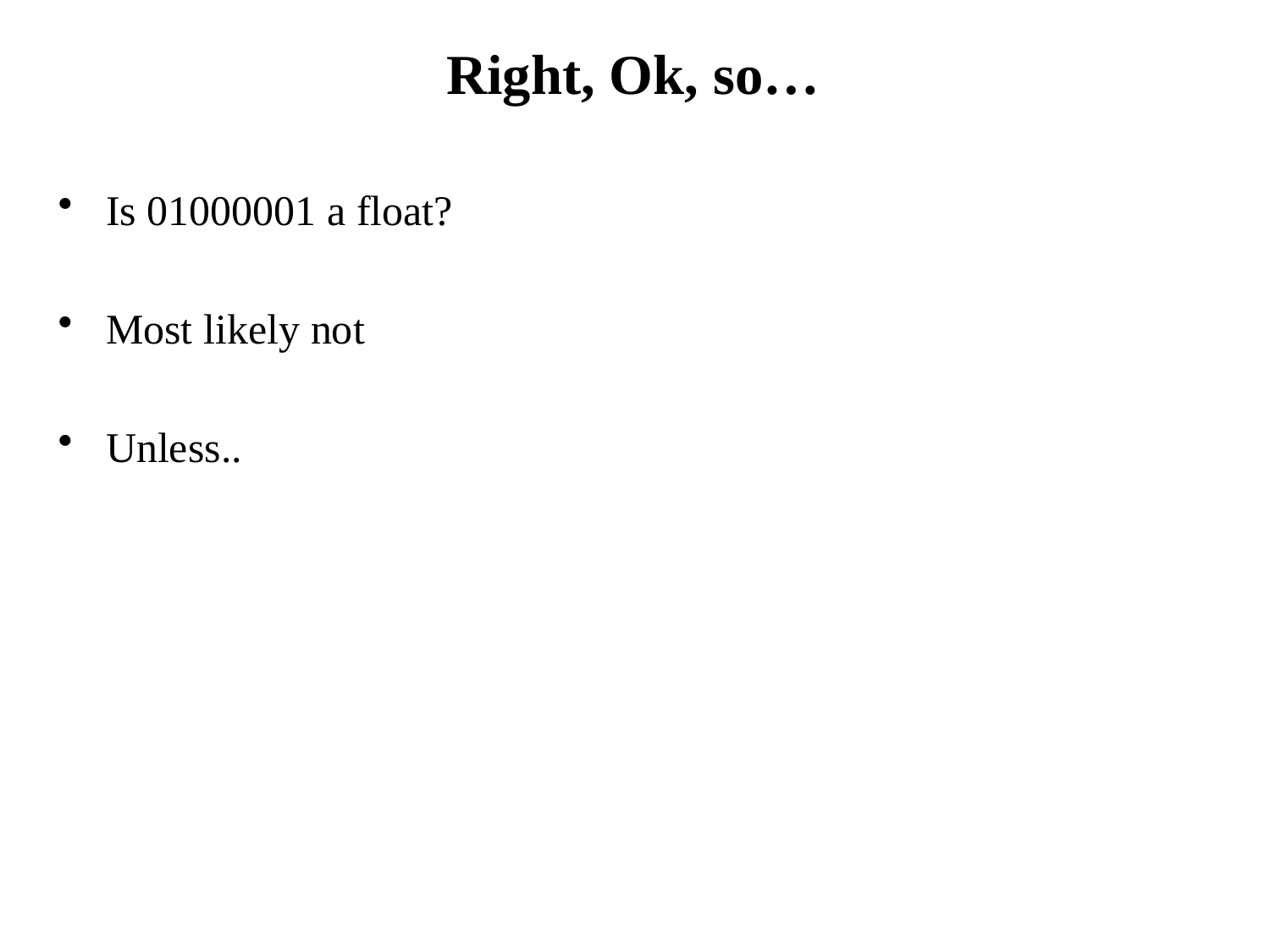

# Right, Ok, so…
Is 01000001 a float?

Most likely not

Unless..